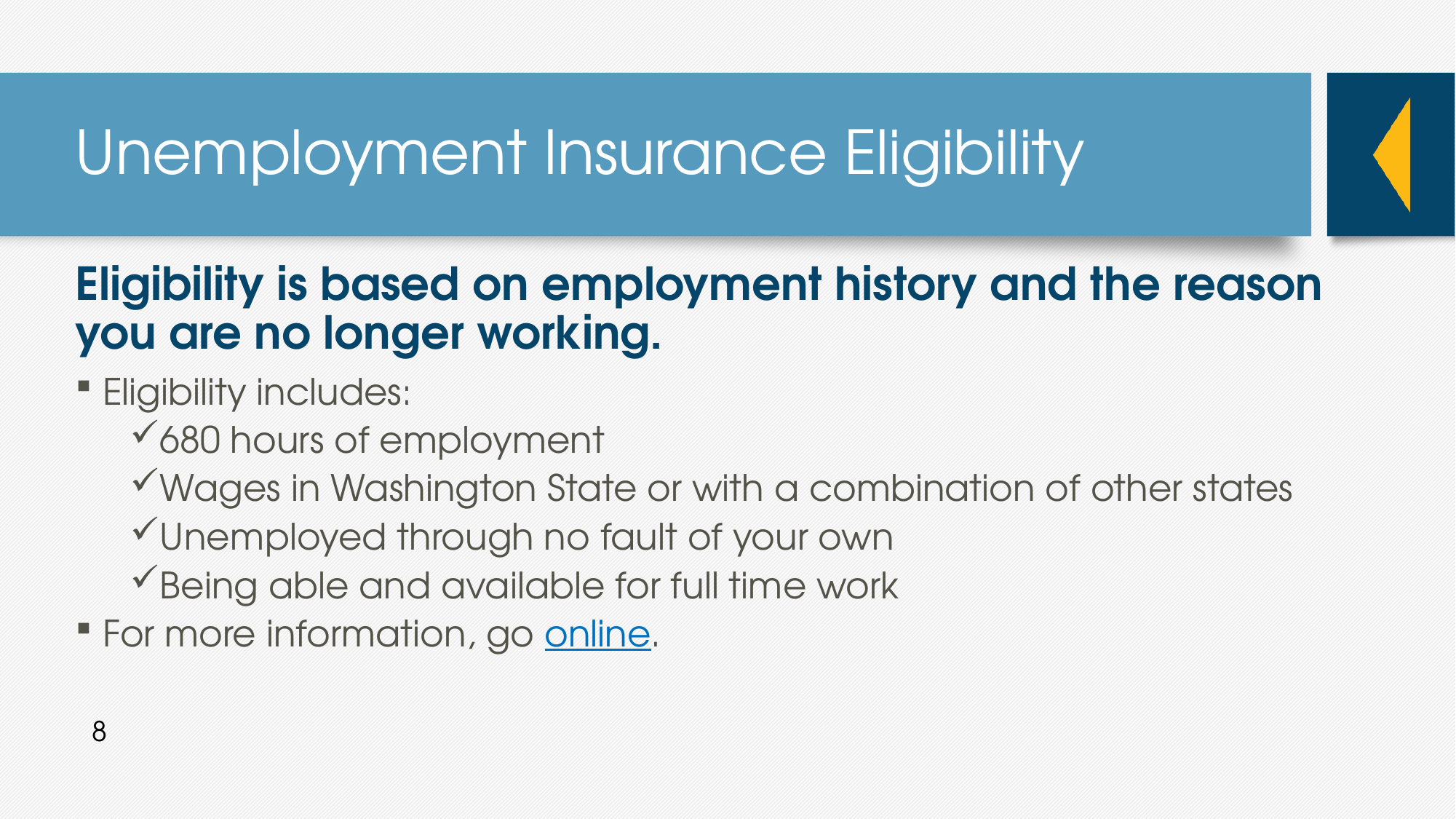

# Unemployment Insurance Eligibility
Eligibility is based on employment history and the reason you are no longer working.
Eligibility includes:
680 hours of employment
Wages in Washington State or with a combination of other states
Unemployed through no fault of your own
Being able and available for full time work
For more information, go online.
8